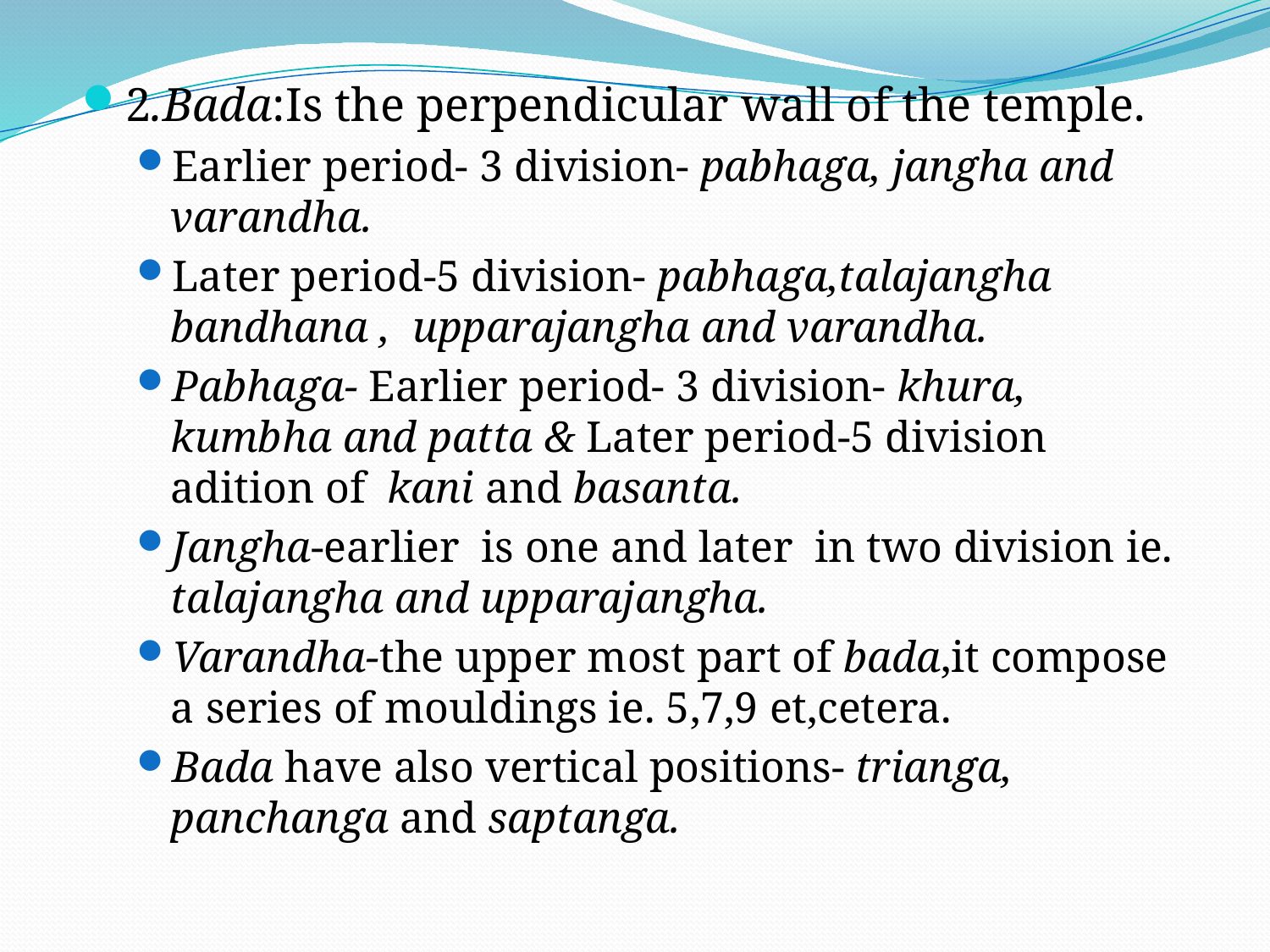

2.Bada:Is the perpendicular wall of the temple.
Earlier period- 3 division- pabhaga, jangha and varandha.
Later period-5 division- pabhaga,talajangha bandhana ,  upparajangha and varandha.
Pabhaga- Earlier period- 3 division- khura, kumbha and patta & Later period-5 division adition of  kani and basanta.
Jangha-earlier  is one and later  in two division ie. talajangha and upparajangha.
Varandha-the upper most part of bada,it compose a series of mouldings ie. 5,7,9 et,cetera.
Bada have also vertical positions- trianga, panchanga and saptanga.